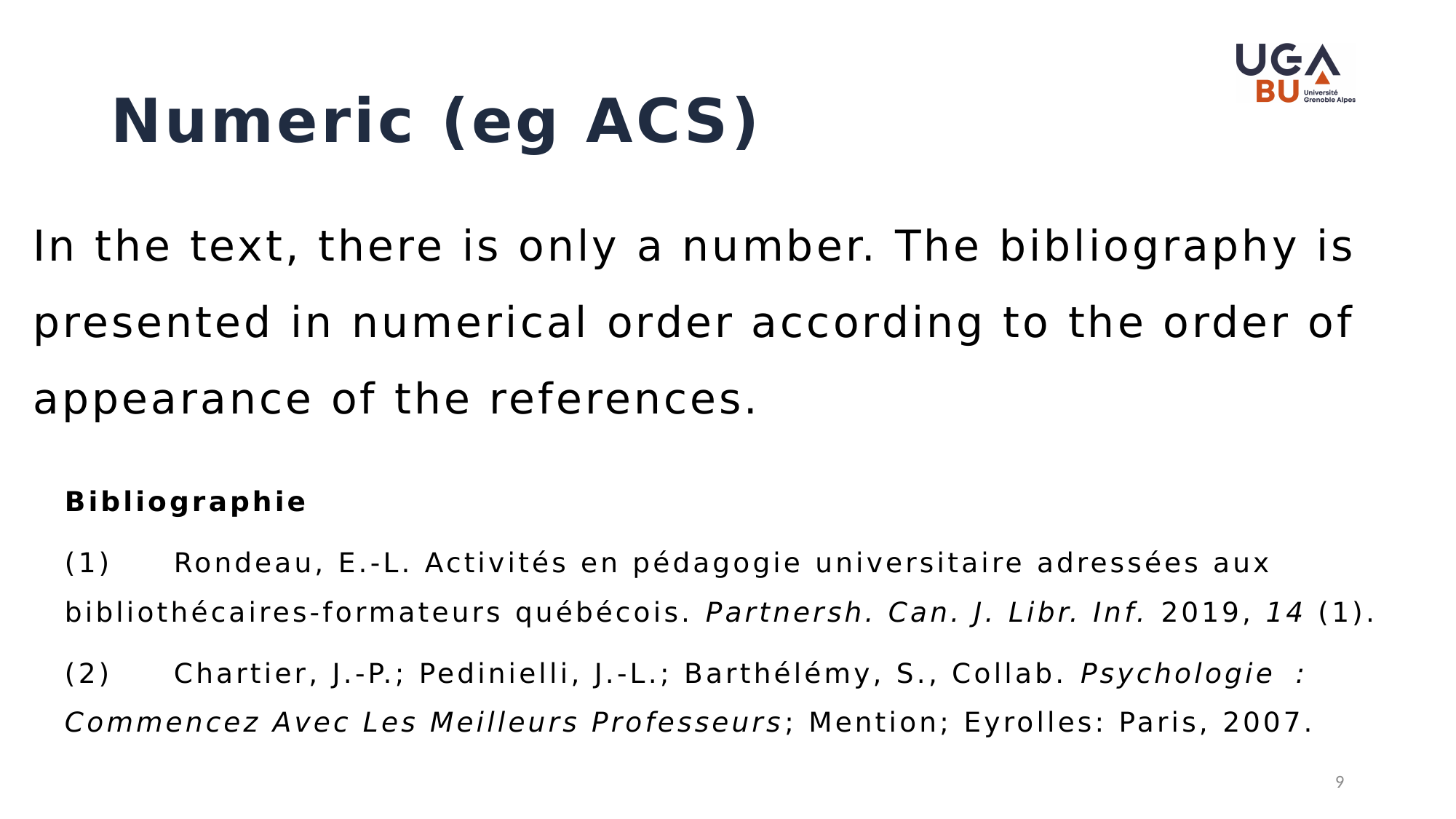

# Numeric (eg ACS)
In the text, there is only a number. The bibliography is presented in numerical order according to the order of appearance of the references.
Bibliographie
(1)	Rondeau, E.-L. Activités en pédagogie universitaire adressées aux bibliothécaires-formateurs québécois. Partnersh. Can. J. Libr. Inf. 2019, 14 (1).
(2)	Chartier, J.-P.; Pedinielli, J.-L.; Barthélémy, S., Collab. Psychologie  : Commencez Avec Les Meilleurs Professeurs; Mention; Eyrolles: Paris, 2007.

9